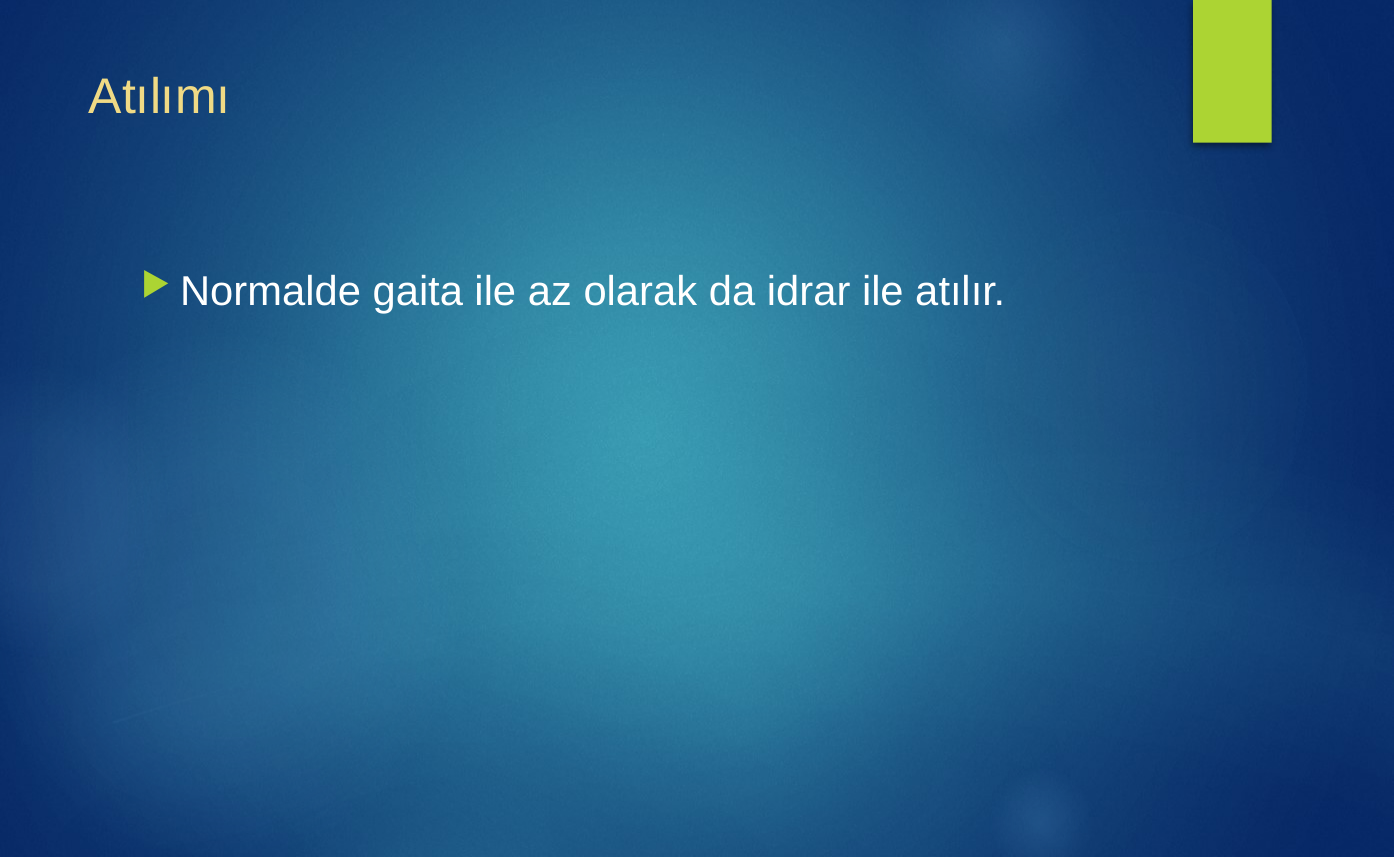

# Atılımı
Normalde gaita ile az olarak da idrar ile atılır.